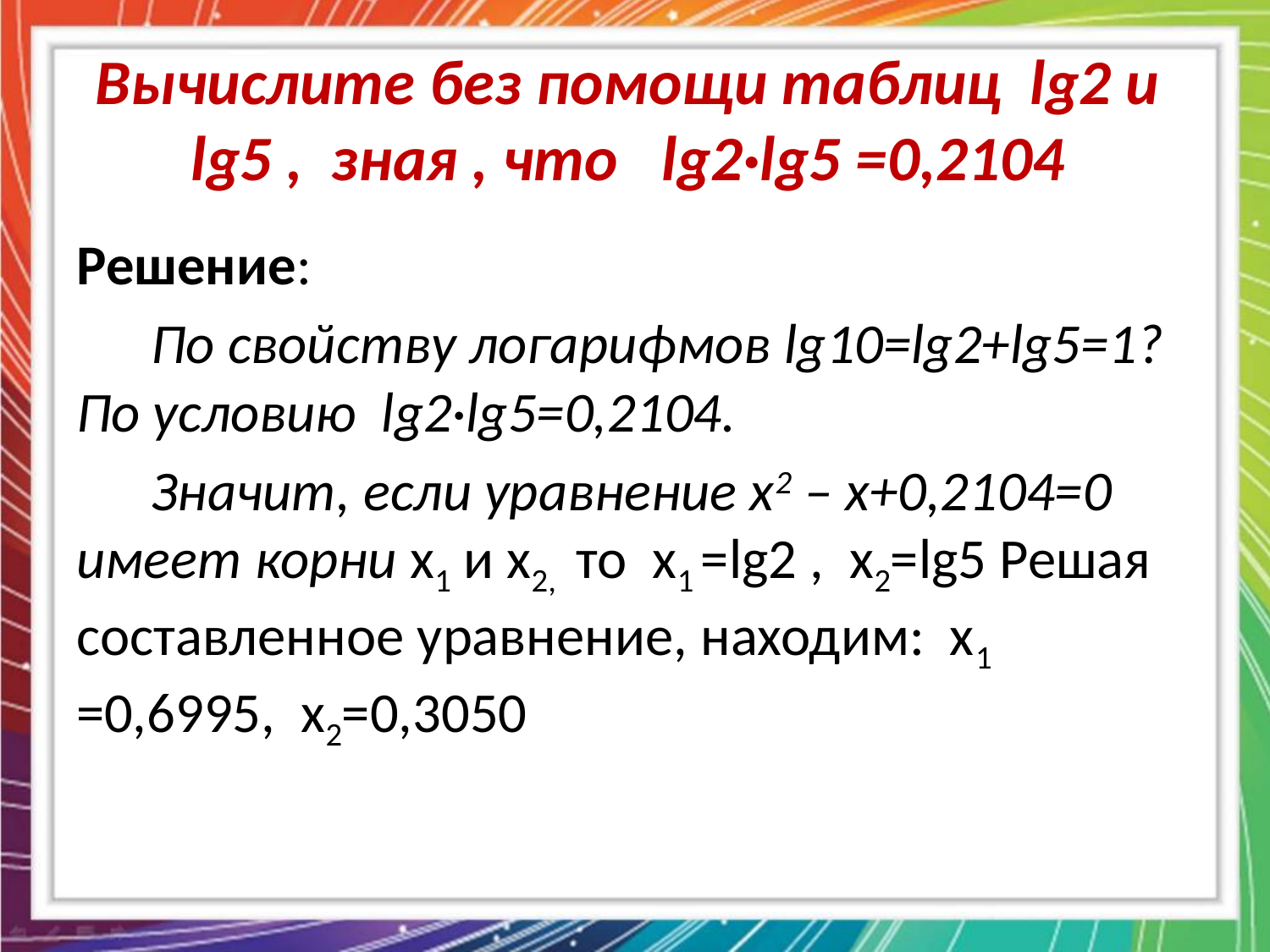

# Вычислите без помощи таблиц  lg2 и  lg5 ,  зная , что   lg2·lg5 =0,2104
Решение:
По свойству логарифмов lg10=lg2+lg5=1?  По условию  lg2·lg5=0,2104.
Значит, если уравнение х2 – х+0,2104=0 имеет корни х1 и х2,  то  х1 =lg2 ,  х2=lg5 Решая составленное уравнение, находим:  х1 =0,6995,  х2=0,3050